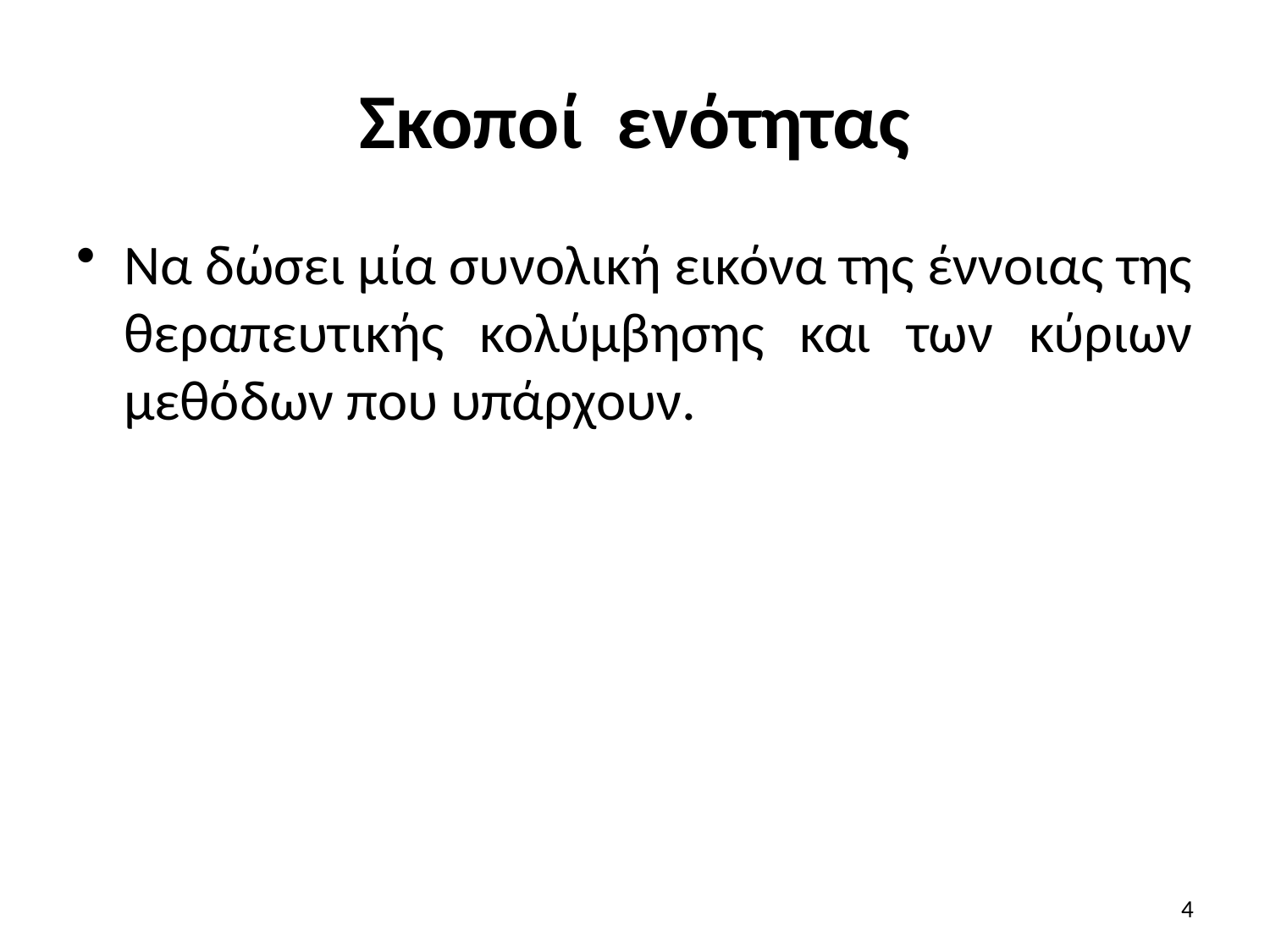

# Σκοποί  ενότητας
Να δώσει μία συνολική εικόνα της έννοιας της θεραπευτικής κολύμβησης και των κύριων μεθόδων που υπάρχουν.
4